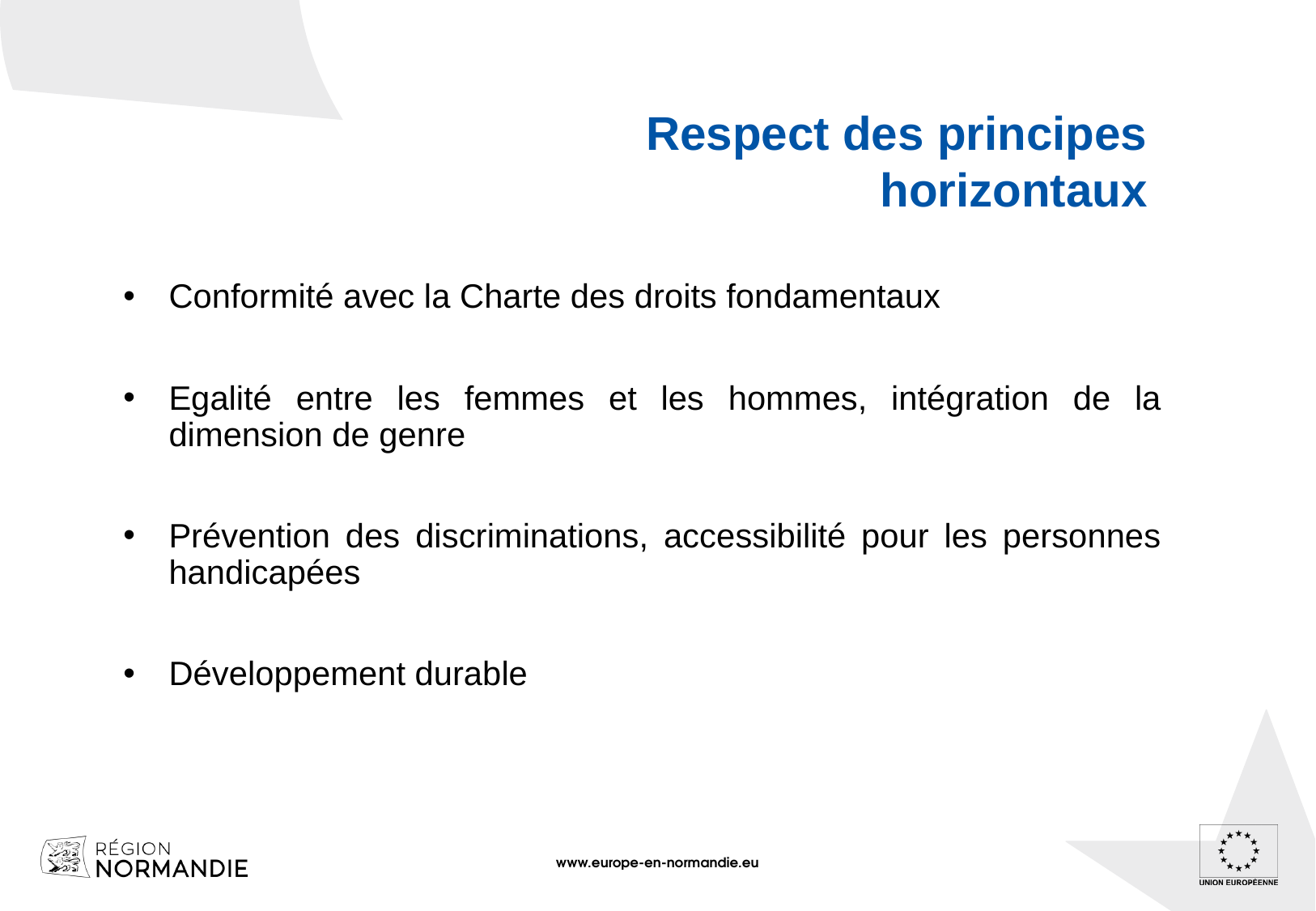

Respect des principes horizontaux
Conformité avec la Charte des droits fondamentaux

Egalité entre les femmes et les hommes, intégration de la dimension de genre

Prévention des discriminations, accessibilité pour les personnes handicapées

Développement durable